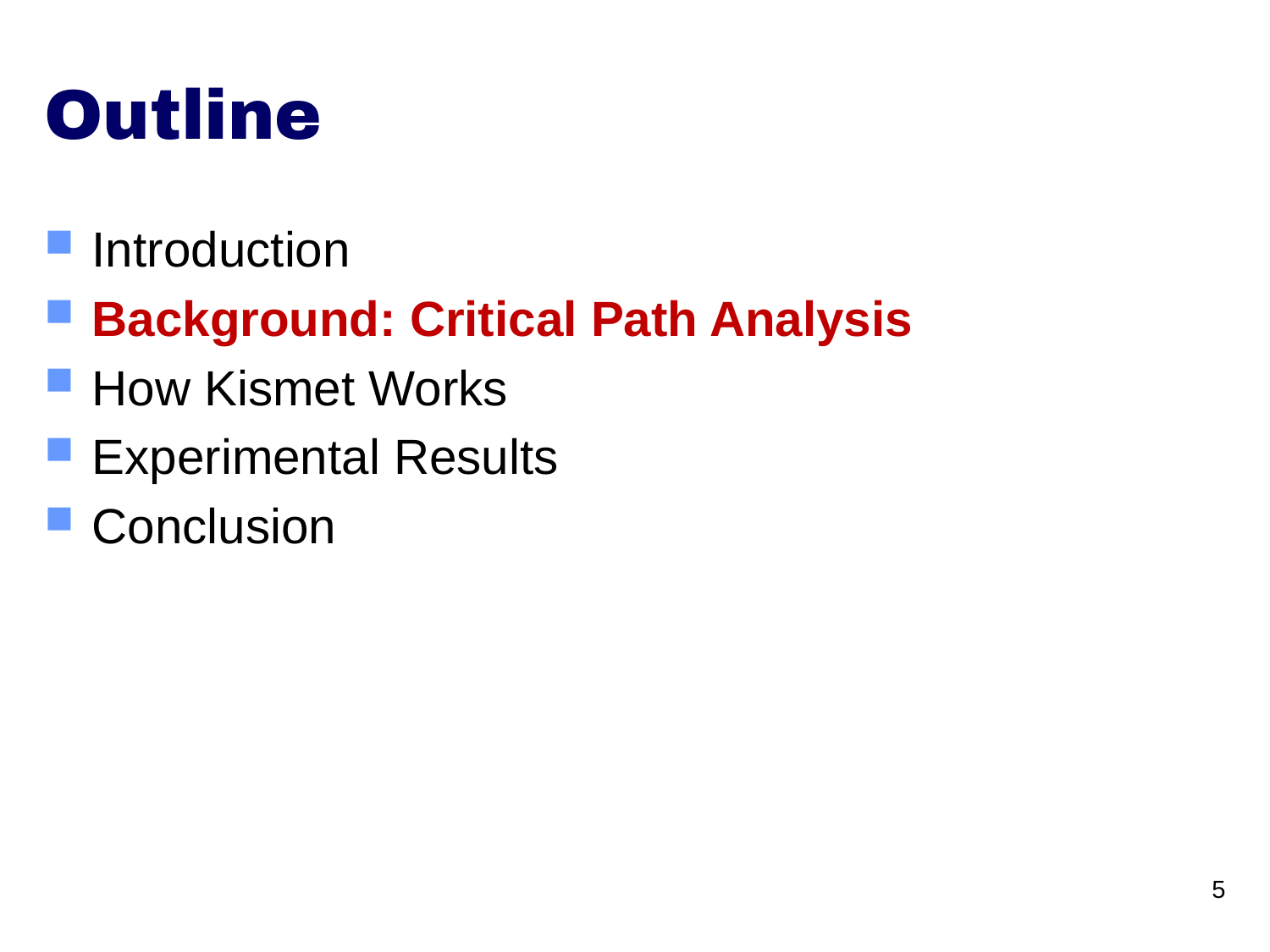

# Outline
Introduction
Background: Critical Path Analysis
How Kismet Works
Experimental Results
Conclusion
5